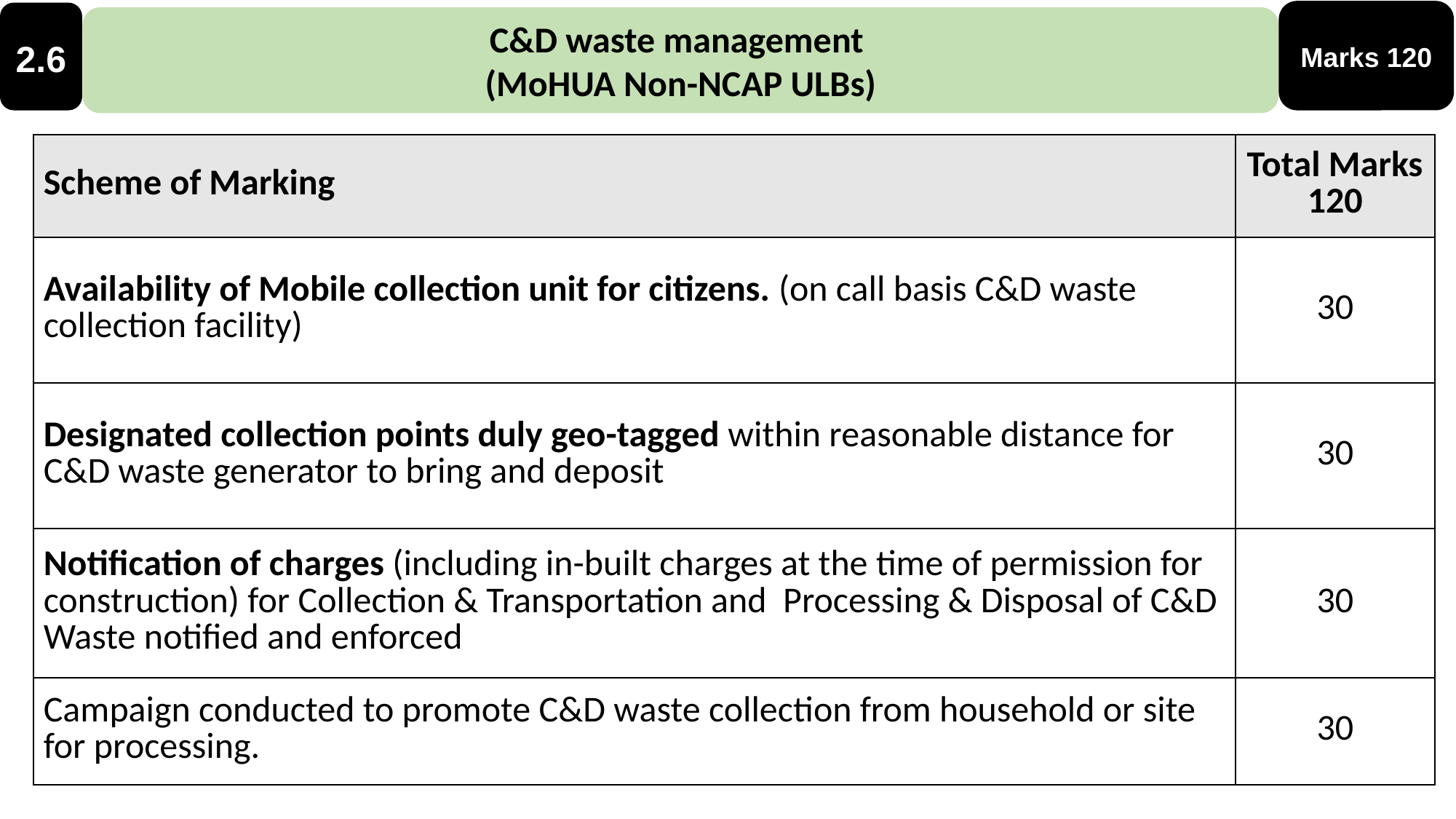

Marks 120
2.6
C&D waste management
(MoHUA Non-NCAP ULBs)
| Scheme of Marking | Total Marks 120 |
| --- | --- |
| Availability of Mobile collection unit for citizens. (on call basis C&D waste collection facility) | 30 |
| Designated collection points duly geo-tagged within reasonable distance for C&D waste generator to bring and deposit | 30 |
| Notification of charges (including in-built charges at the time of permission for construction) for Collection & Transportation and Processing & Disposal of C&D Waste notified and enforced | 30 |
| Campaign conducted to promote C&D waste collection from household or site for processing. | 30 |